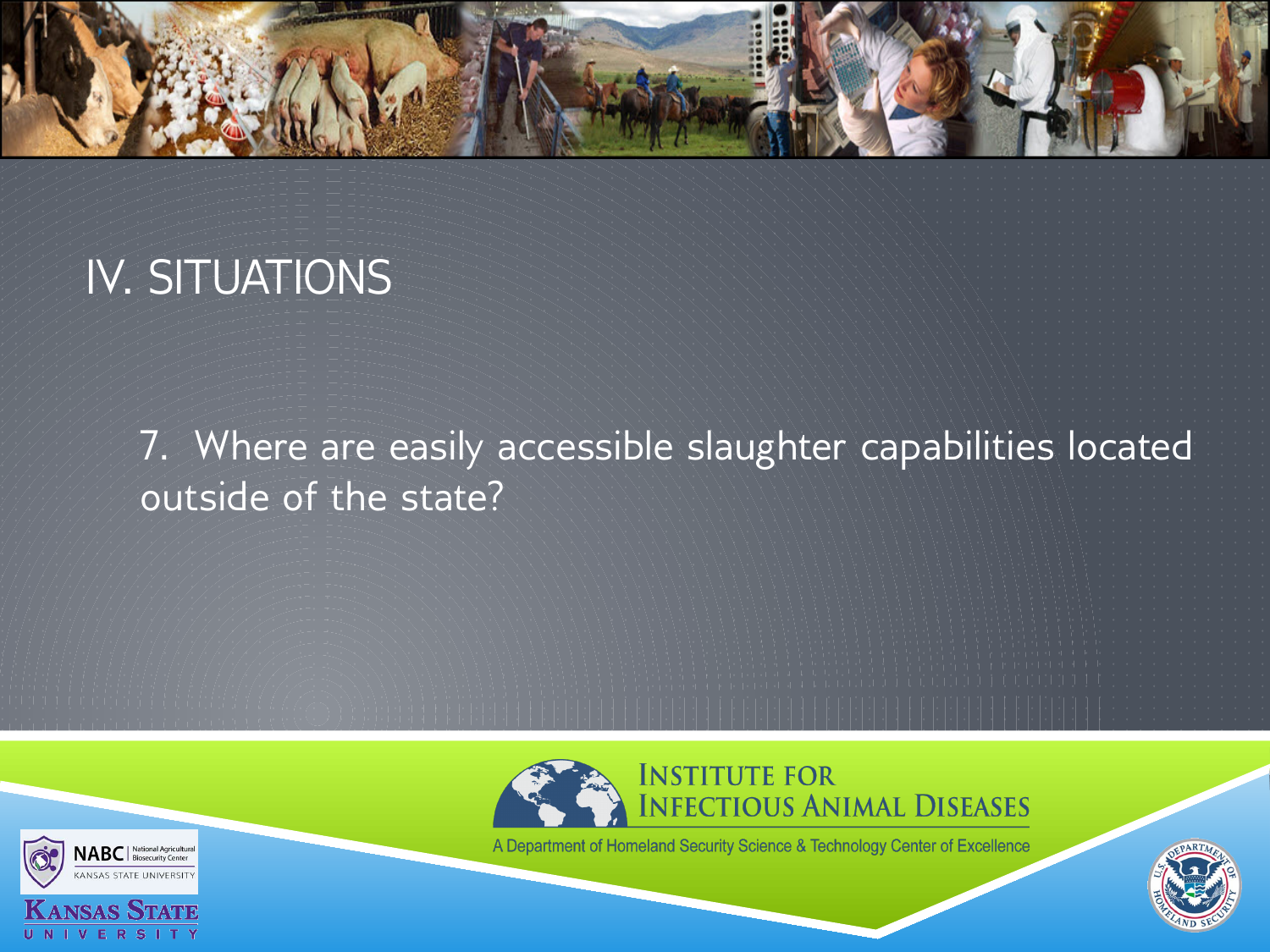

# IV. SITUATIONS
7.  Where are easily accessible slaughter capabilities located outside of the state?